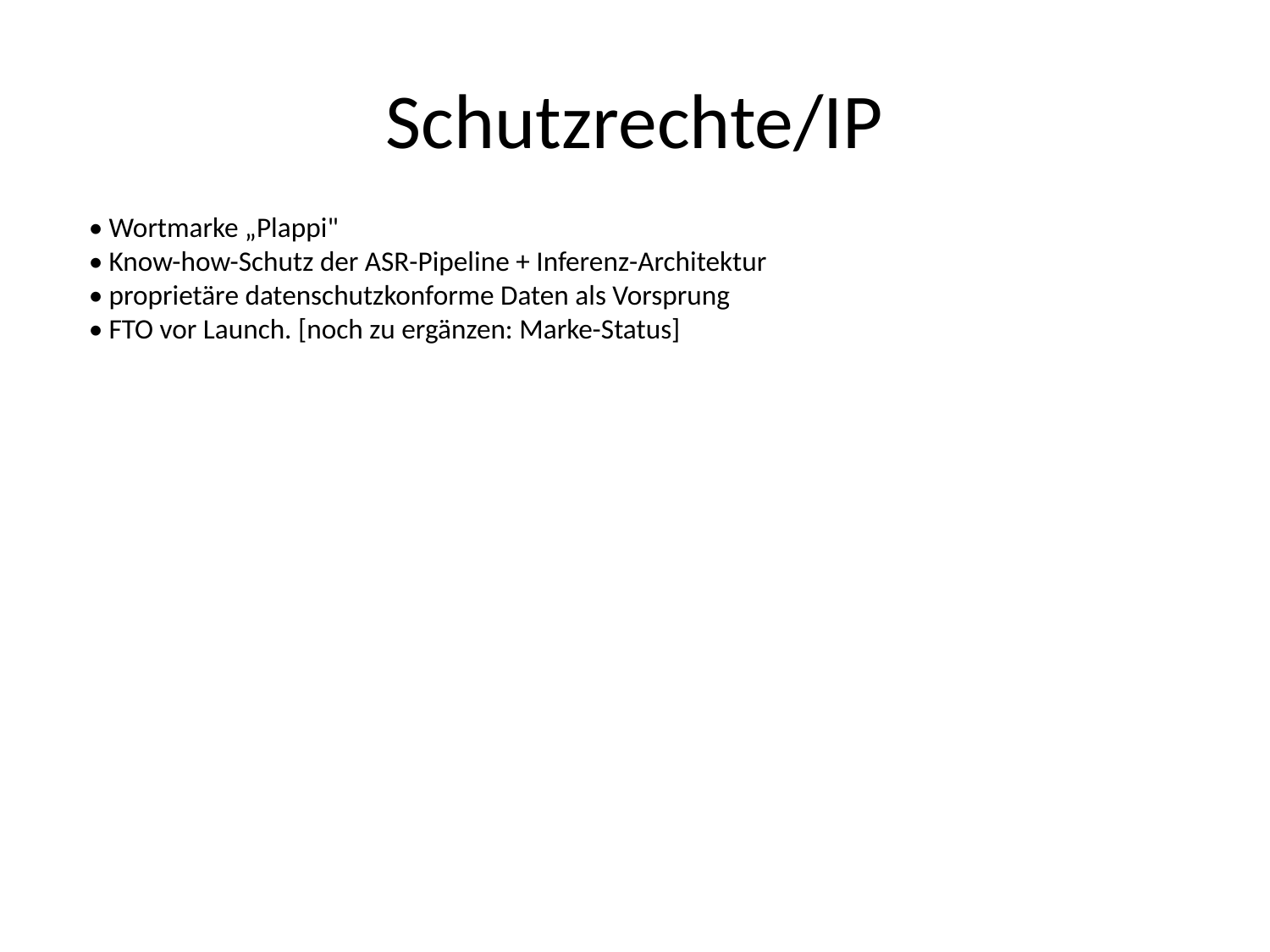

# Schutzrechte/IP
• Wortmarke „Plappi"
• Know-how-Schutz der ASR-Pipeline + Inferenz-Architektur
• proprietäre datenschutzkonforme Daten als Vorsprung
• FTO vor Launch. [noch zu ergänzen: Marke-Status]